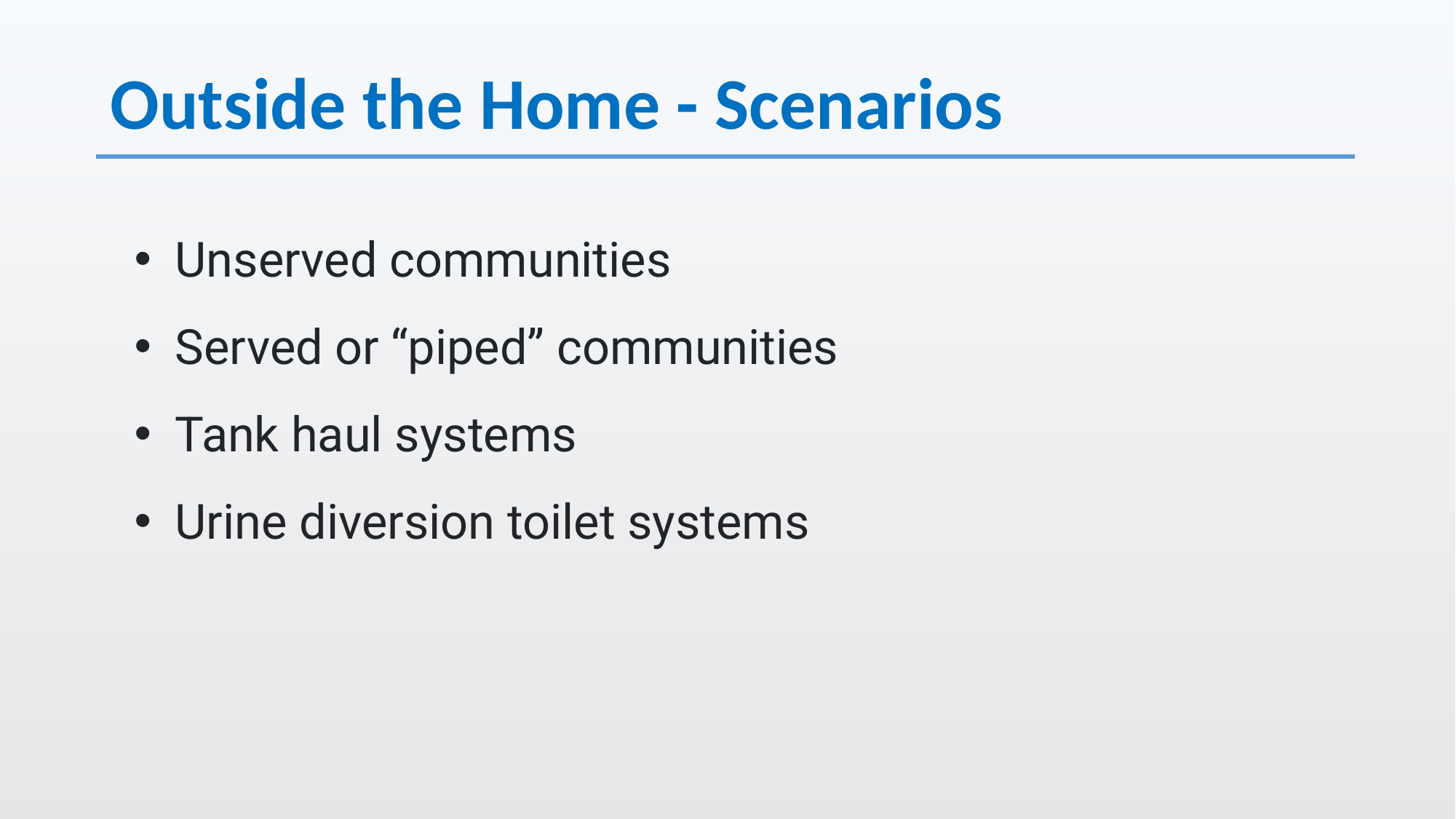

# Outside the Home - Scenarios
Unserved communities
Served or “piped” communities
Tank haul systems
Urine diversion toilet systems